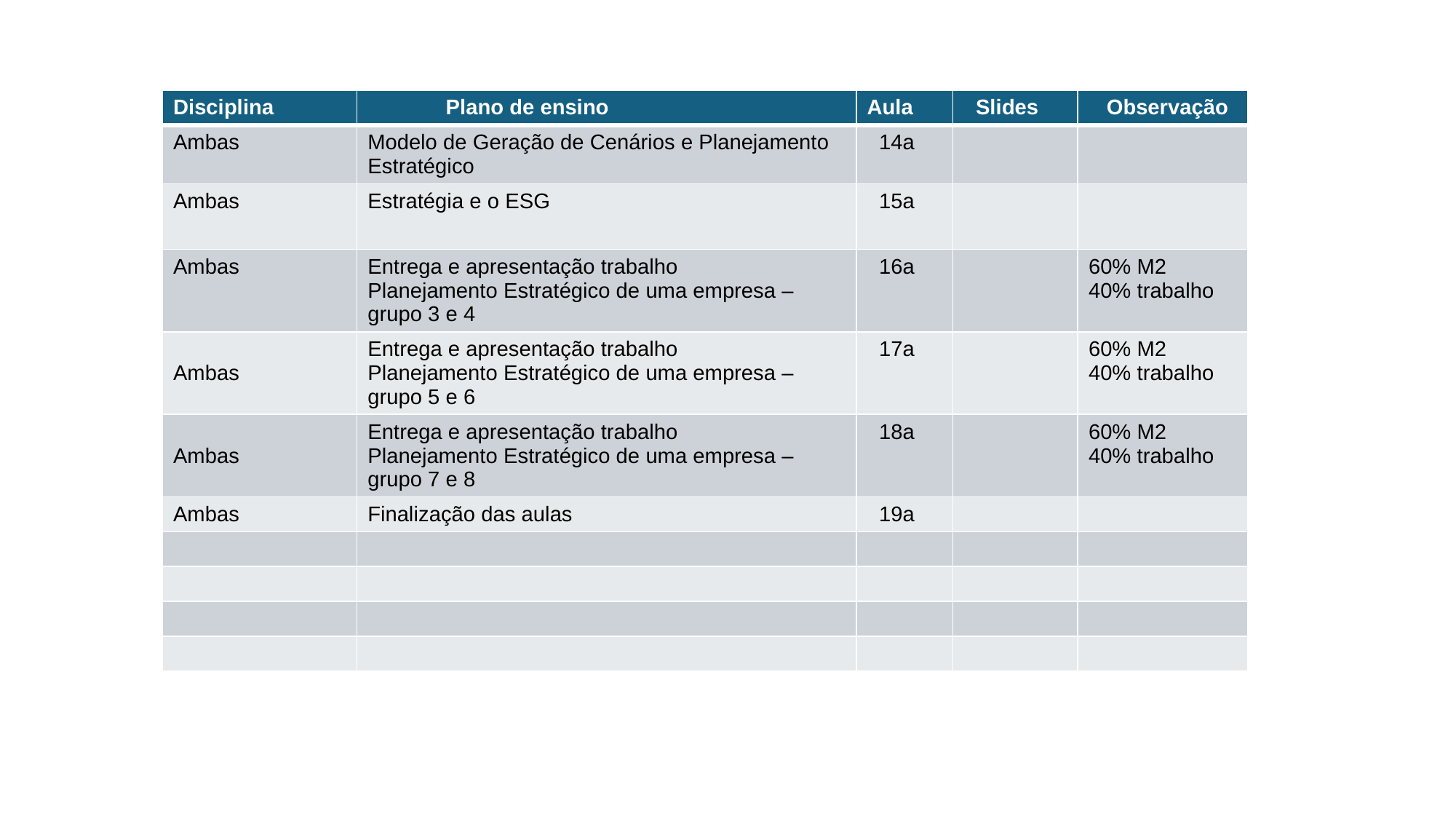

| Disciplina | Plano de ensino | Aula | Slides | Observação |
| --- | --- | --- | --- | --- |
| Ambas | Modelo de Geração de Cenários e Planejamento Estratégico | 14a |  |  |
| Ambas | Estratégia e o ESG | 15a |  |  |
| Ambas | Entrega e apresentação trabalho Planejamento Estratégico de uma empresa – grupo 3 e 4 | 16a |  | 60% M2 40% trabalho |
| Ambas | Entrega e apresentação trabalho Planejamento Estratégico de uma empresa – grupo 5 e 6 | 17a |  | 60% M2 40% trabalho |
| Ambas | Entrega e apresentação trabalho Planejamento Estratégico de uma empresa – grupo 7 e 8 | 18a |  | 60% M2 40% trabalho |
| Ambas | Finalização das aulas | 19a |  |  |
|  |  |  |  |  |
|  |  |  |  |  |
|  |  |  |  |  |
|  |  |  |  |  |